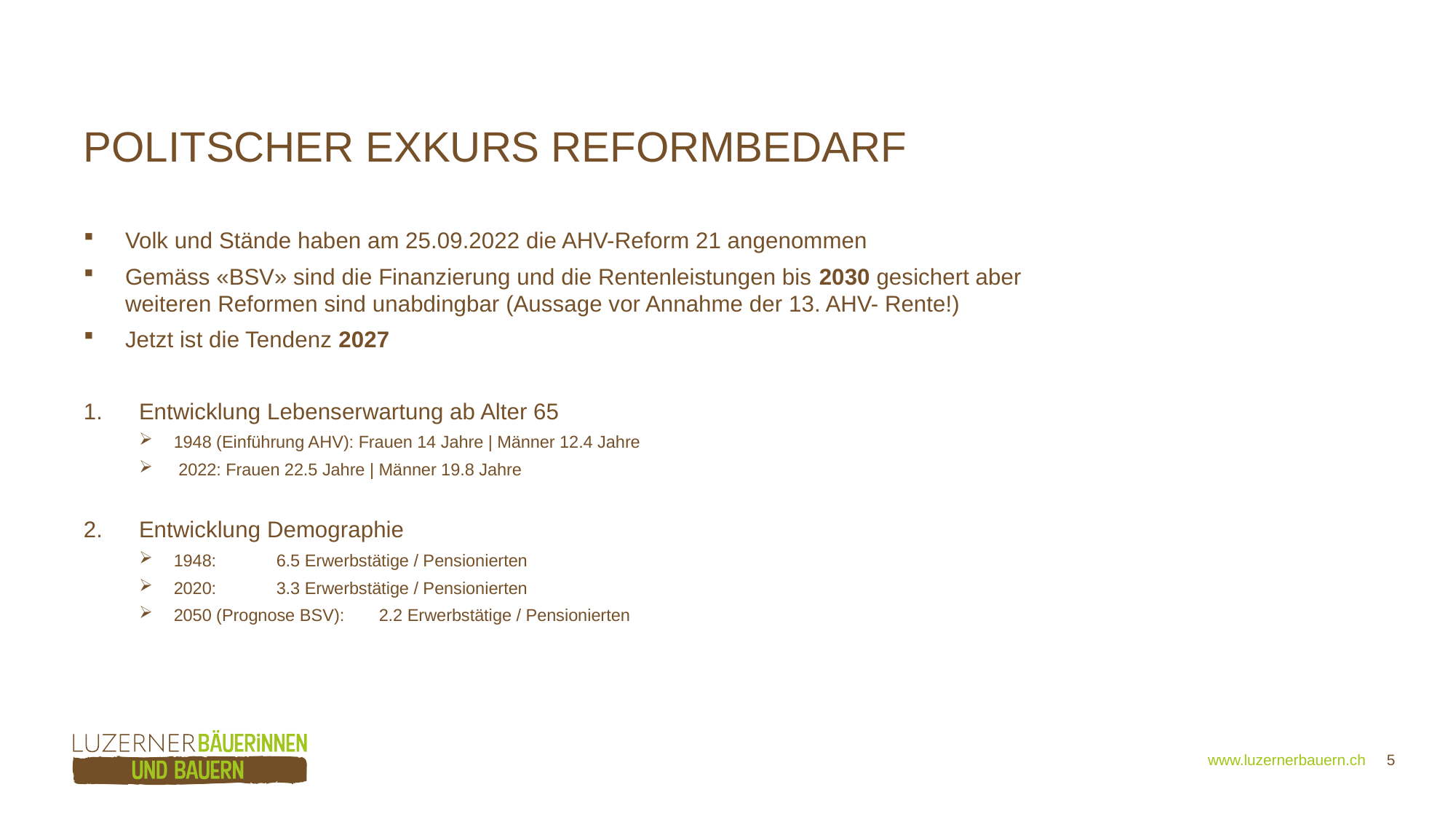

# Politscher Exkurs Reformbedarf
Volk und Stände haben am 25.09.2022 die AHV-Reform 21 angenommen
Gemäss «BSV» sind die Finanzierung und die Rentenleistungen bis 2030 gesichert aber weiteren Reformen sind unabdingbar (Aussage vor Annahme der 13. AHV- Rente!)
Jetzt ist die Tendenz 2027

Entwicklung Lebenserwartung ab Alter 65
1948 (Einführung AHV): Frauen 14 Jahre | Männer 12.4 Jahre
 2022: Frauen 22.5 Jahre | Männer 19.8 Jahre

Entwicklung Demographie
1948: 		6.5 Erwerbstätige / Pensionierten
2020: 		3.3 Erwerbstätige / Pensionierten
2050 (Prognose BSV):	2.2 Erwerbstätige / Pensionierten

     www.luzernerbauern.ch     5